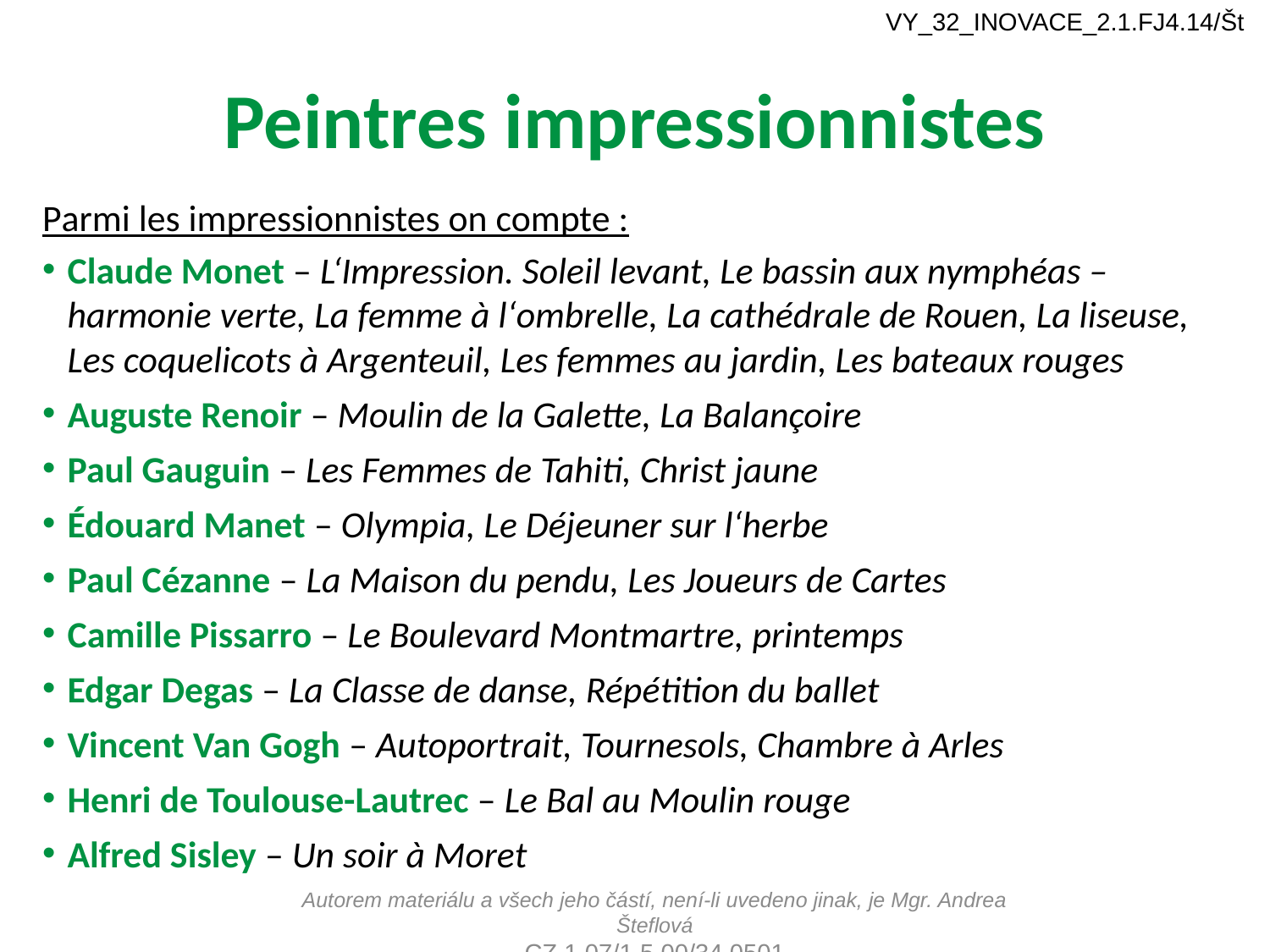

VY_32_INOVACE_2.1.FJ4.14/Št
# Peintres impressionnistes
Parmi les impressionnistes on compte :
Claude Monet – L‘Impression. Soleil levant, Le bassin aux nymphéas – harmonie verte, La femme à l‘ombrelle, La cathédrale de Rouen, La liseuse, Les coquelicots à Argenteuil, Les femmes au jardin, Les bateaux rouges
Auguste Renoir – Moulin de la Galette, La Balançoire
Paul Gauguin – Les Femmes de Tahiti, Christ jaune
Édouard Manet – Olympia, Le Déjeuner sur l‘herbe
Paul Cézanne – La Maison du pendu, Les Joueurs de Cartes
Camille Pissarro – Le Boulevard Montmartre, printemps
Edgar Degas – La Classe de danse, Répétition du ballet
Vincent Van Gogh – Autoportrait, Tournesols, Chambre à Arles
Henri de Toulouse-Lautrec – Le Bal au Moulin rouge
Alfred Sisley – Un soir à Moret
Autorem materiálu a všech jeho částí, není-li uvedeno jinak, je Mgr. Andrea Šteflová
CZ.1.07/1.5.00/34.0501